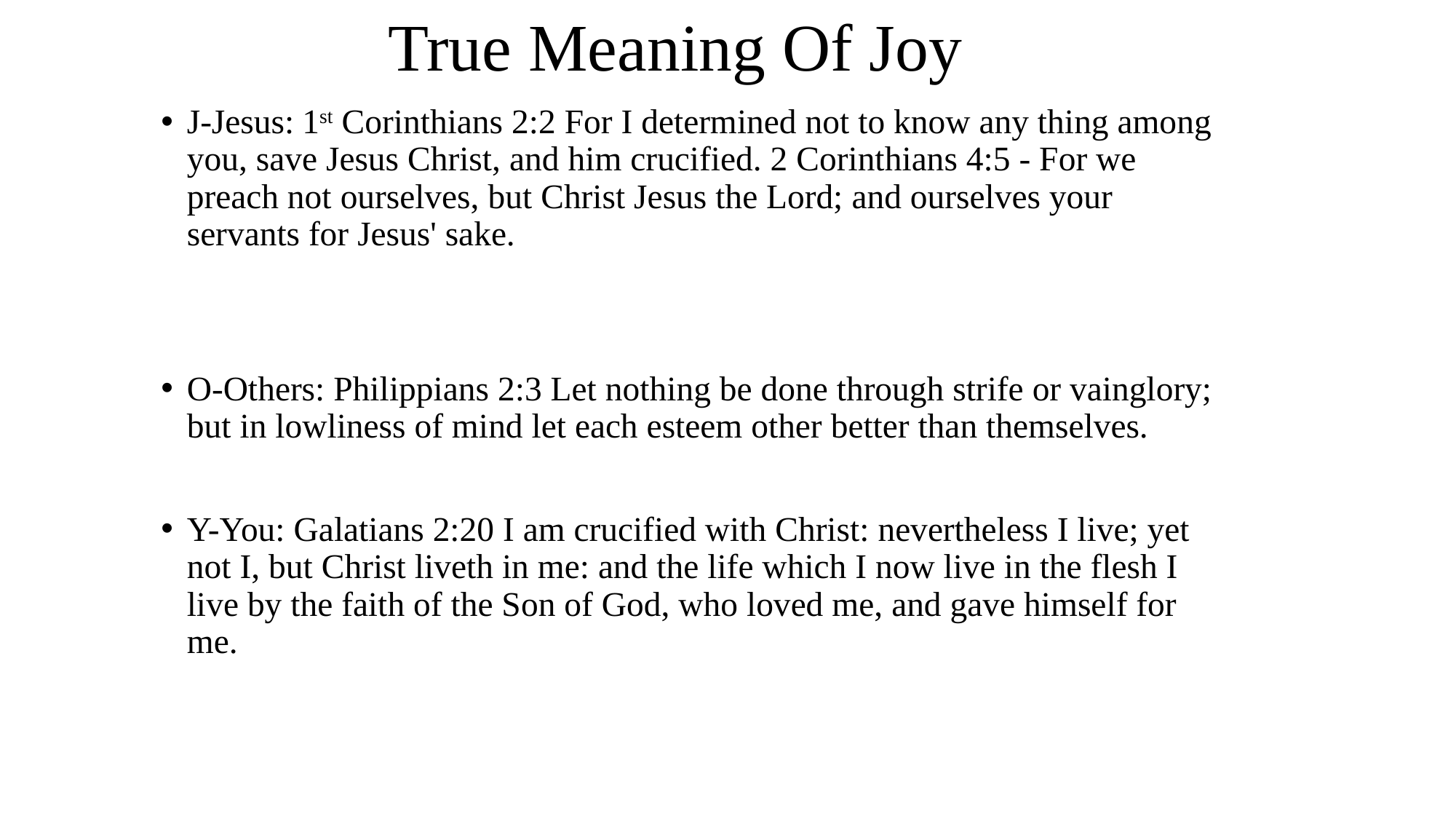

# True Meaning Of Joy
J-Jesus: 1st Corinthians 2:2 For I determined not to know any thing among you, save Jesus Christ, and him crucified. 2 Corinthians 4:5 - For we preach not ourselves, but Christ Jesus the Lord; and ourselves your servants for Jesus' sake.

O-Others: Philippians 2:3 Let nothing be done through strife or vainglory; but in lowliness of mind let each esteem other better than themselves.

Y-You: Galatians 2:20 I am crucified with Christ: nevertheless I live; yet not I, but Christ liveth in me: and the life which I now live in the flesh I live by the faith of the Son of God, who loved me, and gave himself for me.